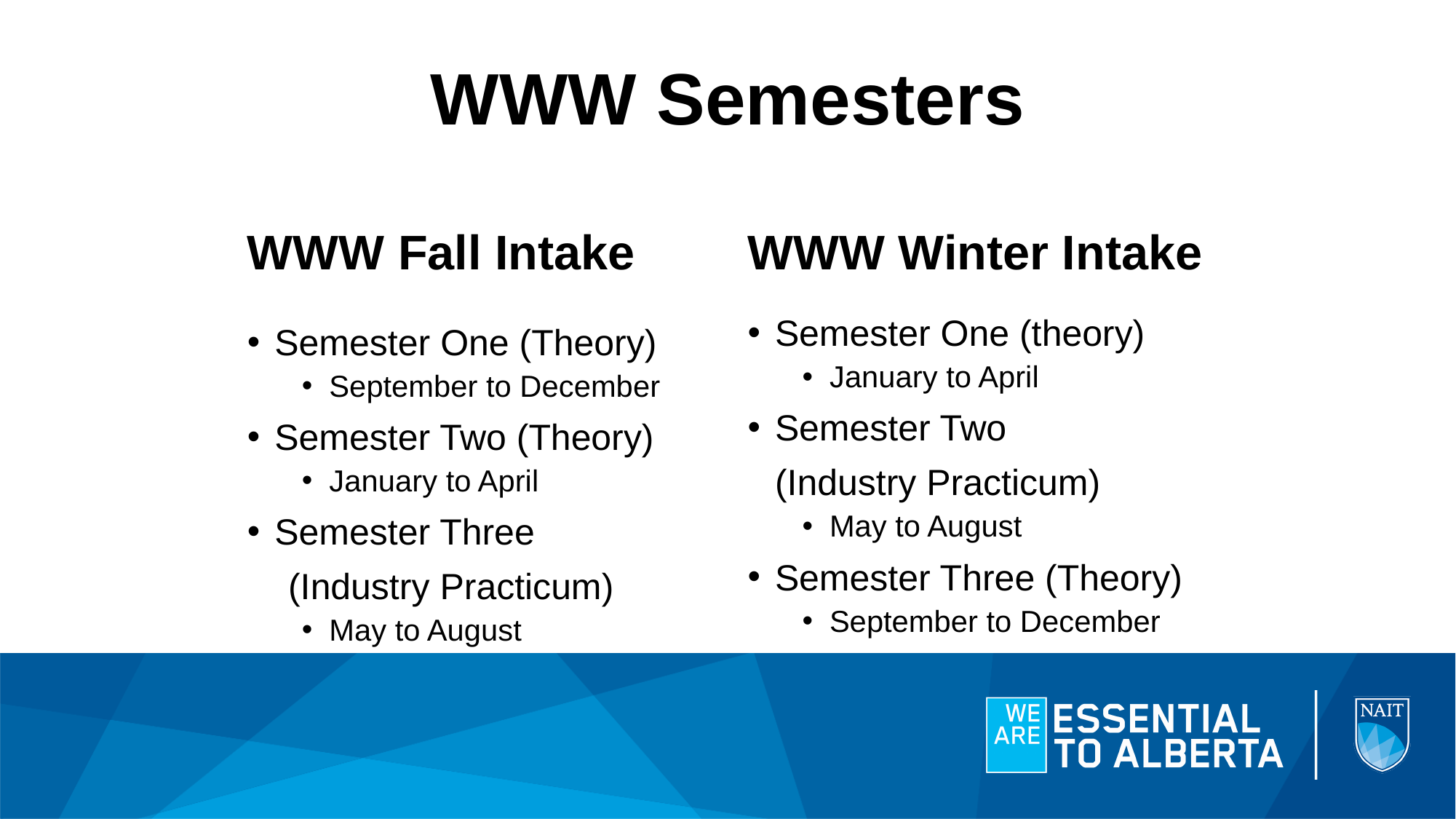

# WWW Semesters
WWW Fall Intake
WWW Winter Intake
Semester One (theory)
January to April
Semester Two
	(Industry Practicum)
May to August
Semester Three (Theory)
September to December

Semester One (Theory)
September to December
Semester Two (Theory)
January to April
Semester Three
    (Industry Practicum)
May to August